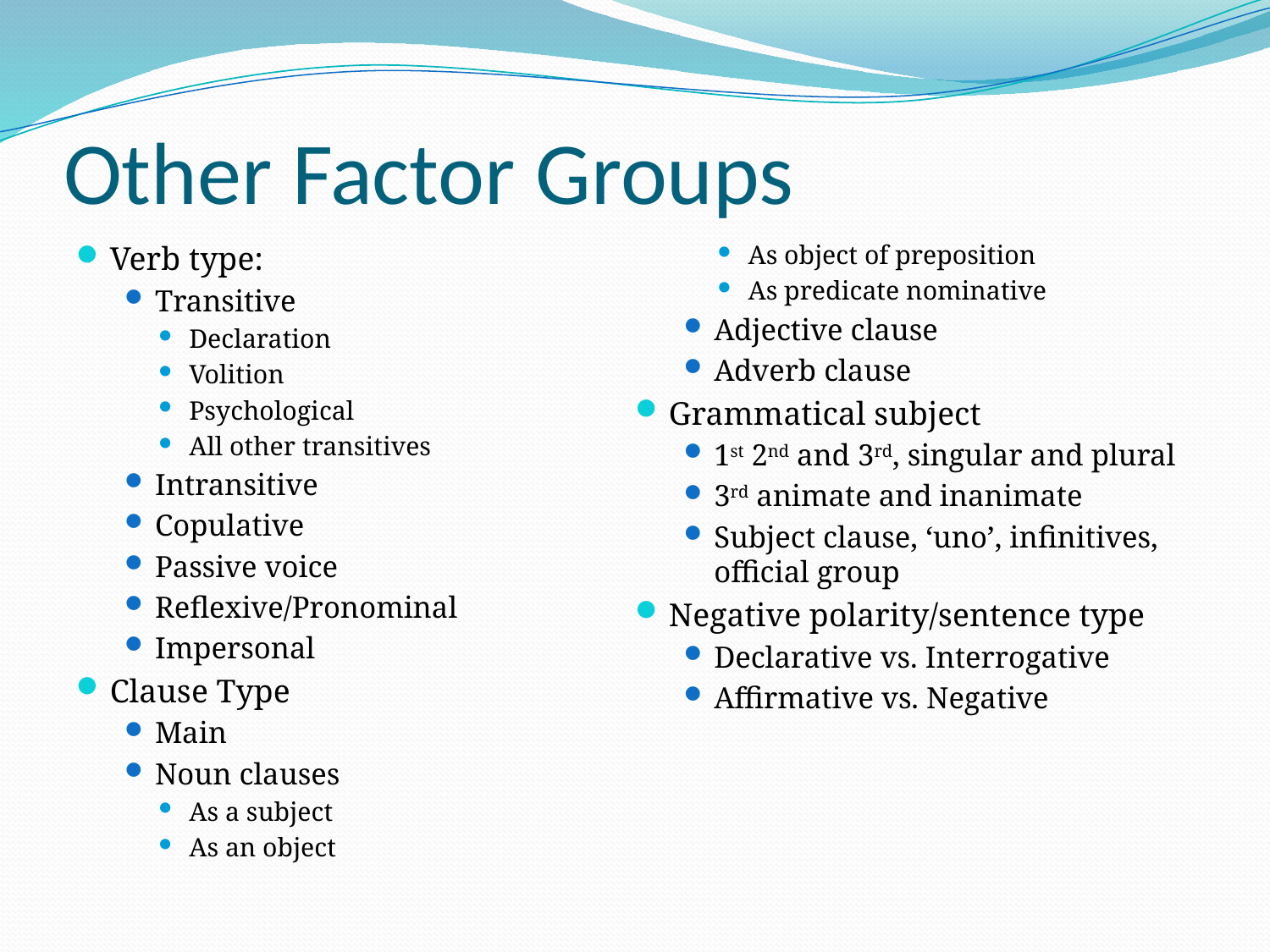

# Other Factor Groups
Verb type:
Transitive
Declaration
Volition
Psychological
All other transitives
Intransitive
Copulative
Passive voice
Reflexive/Pronominal
Impersonal
Clause Type
Main
Noun clauses
As a subject
As an object
As object of preposition
As predicate nominative
Adjective clause
Adverb clause
Grammatical subject
1st 2nd and 3rd, singular and plural
3rd animate and inanimate
Subject clause, ‘uno’, infinitives, official group
Negative polarity/sentence type
Declarative vs. Interrogative
Affirmative vs. Negative